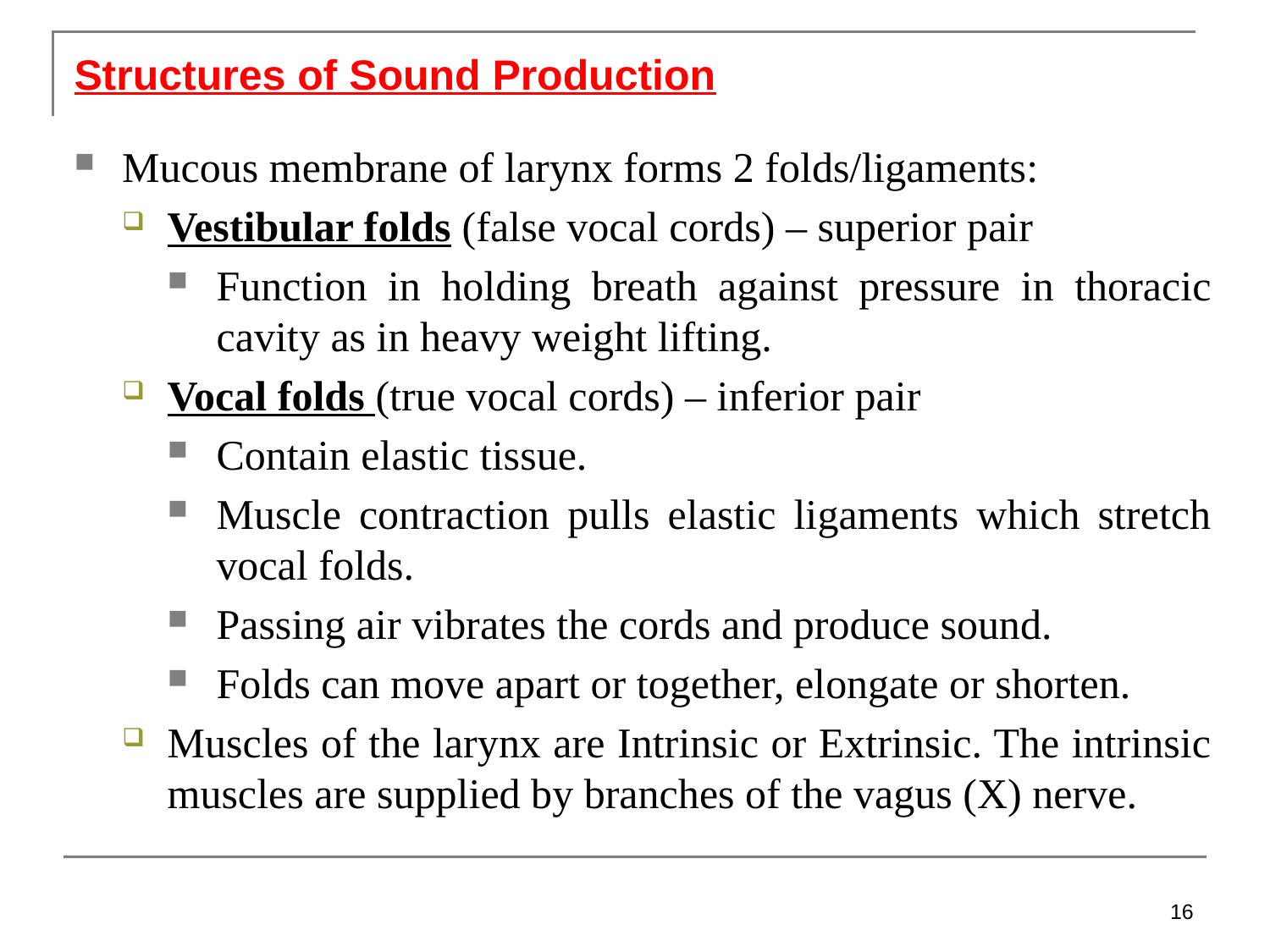

Structures of Sound Production
Mucous membrane of larynx forms 2 folds/ligaments:
Vestibular folds (false vocal cords) – superior pair
Function in holding breath against pressure in thoracic cavity as in heavy weight lifting.
Vocal folds (true vocal cords) – inferior pair
Contain elastic tissue.
Muscle contraction pulls elastic ligaments which stretch vocal folds.
Passing air vibrates the cords and produce sound.
Folds can move apart or together, elongate or shorten.
Muscles of the larynx are Intrinsic or Extrinsic. The intrinsic muscles are supplied by branches of the vagus (X) nerve.
16